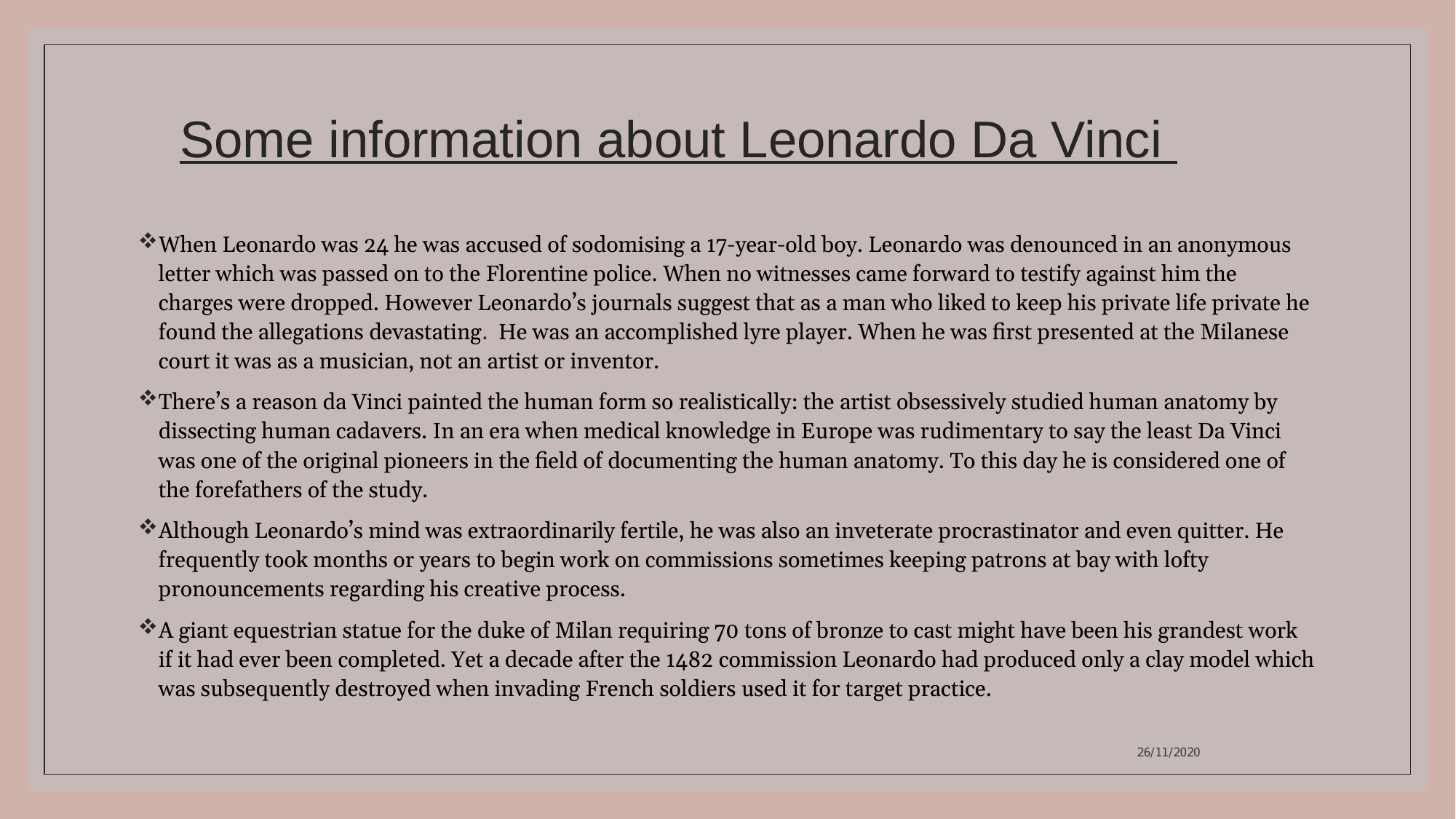

# Some information about Leonardo Da Vinci
When Leonardo was 24 he was accused of sodomising a 17-year-old boy. Leonardo was denounced in an anonymous letter which was passed on to the Florentine police. When no witnesses came forward to testify against him the charges were dropped. However Leonardo’s journals suggest that as a man who liked to keep his private life private he found the allegations devastating.  He was an accomplished lyre player. When he was first presented at the Milanese court it was as a musician, not an artist or inventor.
There’s a reason da Vinci painted the human form so realistically: the artist obsessively studied human anatomy by dissecting human cadavers. In an era when medical knowledge in Europe was rudimentary to say the least Da Vinci was one of the original pioneers in the field of documenting the human anatomy. To this day he is considered one of the forefathers of the study.
Although Leonardo’s mind was extraordinarily fertile, he was also an inveterate procrastinator and even quitter. He frequently took months or years to begin work on commissions sometimes keeping patrons at bay with lofty pronouncements regarding his creative process.
A giant equestrian statue for the duke of Milan requiring 70 tons of bronze to cast might have been his grandest work  if it had ever been completed. Yet a decade after the 1482 commission Leonardo had produced only a clay model which was subsequently destroyed when invading French soldiers used it for target practice.

26/11/2020